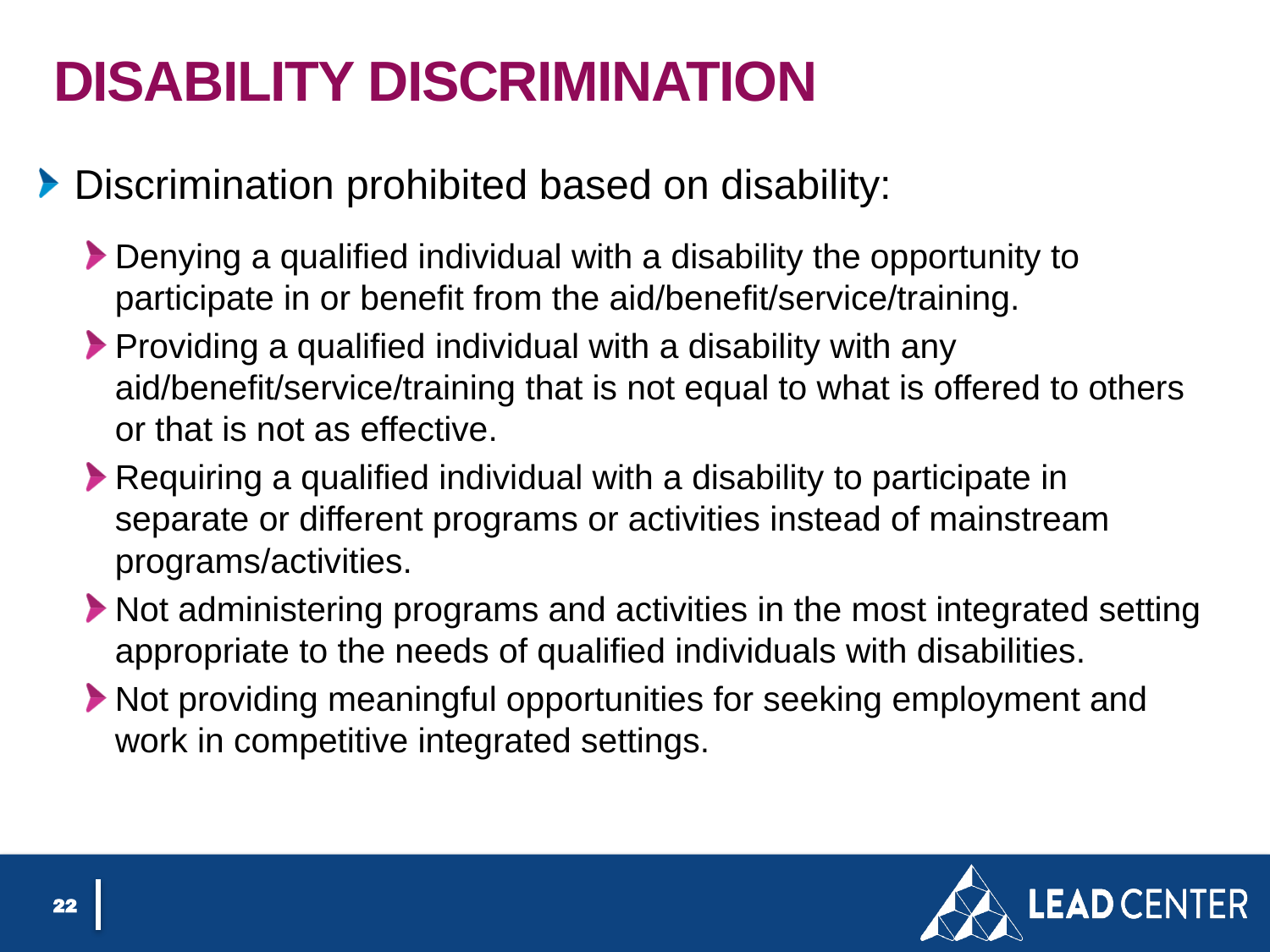

# Disability discrimination
Discrimination prohibited based on disability:

Denying a qualified individual with a disability the opportunity to participate in or benefit from the aid/benefit/service/training.
Providing a qualified individual with a disability with any aid/benefit/service/training that is not equal to what is offered to others or that is not as effective.
Requiring a qualified individual with a disability to participate in separate or different programs or activities instead of mainstream programs/activities.
Not administering programs and activities in the most integrated setting appropriate to the needs of qualified individuals with disabilities.
Not providing meaningful opportunities for seeking employment and work in competitive integrated settings.

22